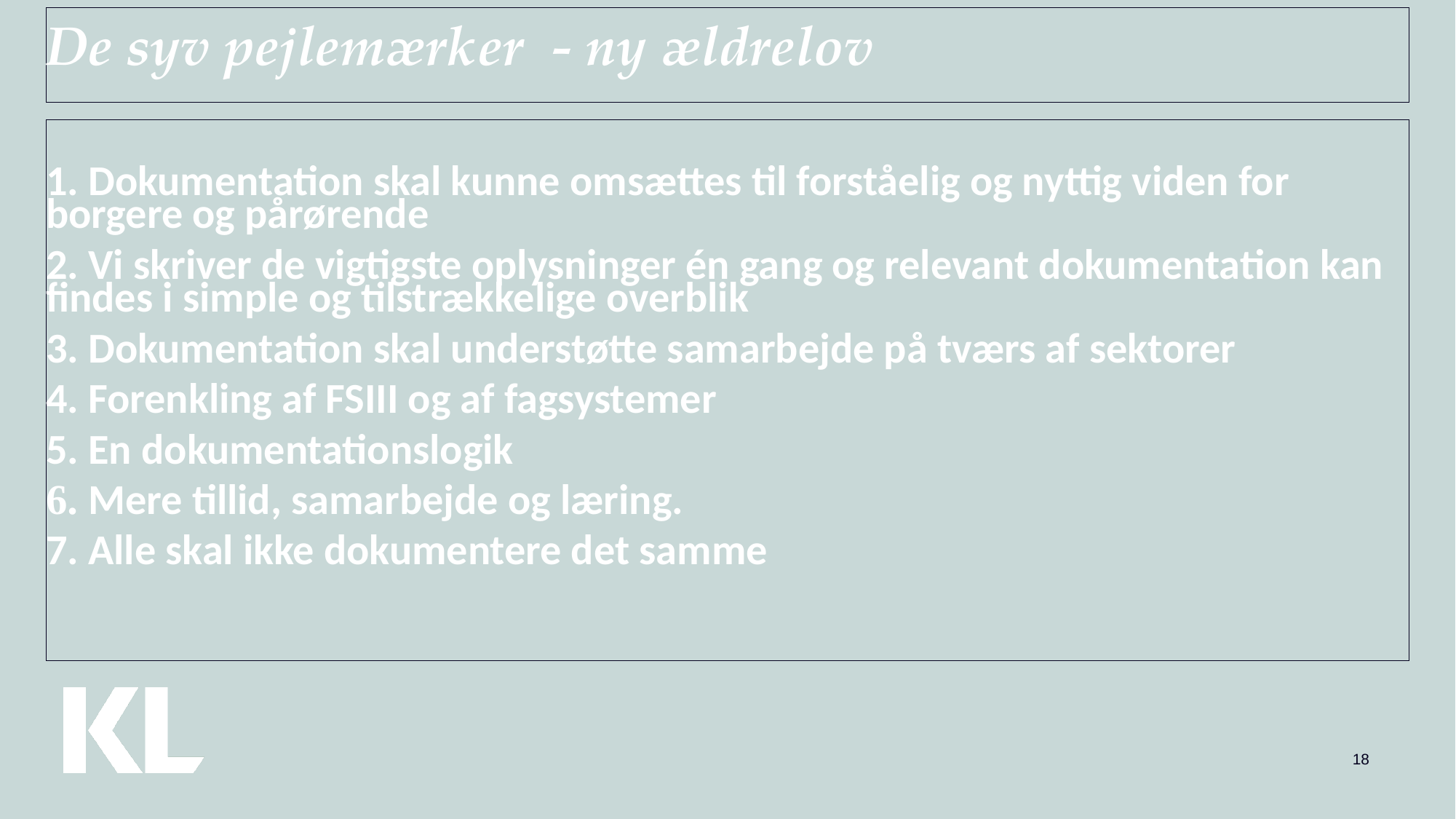

# De syv pejlemærker  - ny ældrelov

1. Dokumentation skal kunne omsættes til forståelig og nyttig viden for borgere og pårørende
2. Vi skriver de vigtigste oplysninger én gang og relevant dokumentation kan findes i simple og tilstrækkelige overblik
3. Dokumentation skal understøtte samarbejde på tværs af sektorer
4. Forenkling af FSIII og af fagsystemer
5. En dokumentationslogik
6. Mere tillid, samarbejde og læring.
7. Alle skal ikke dokumentere det samme

18